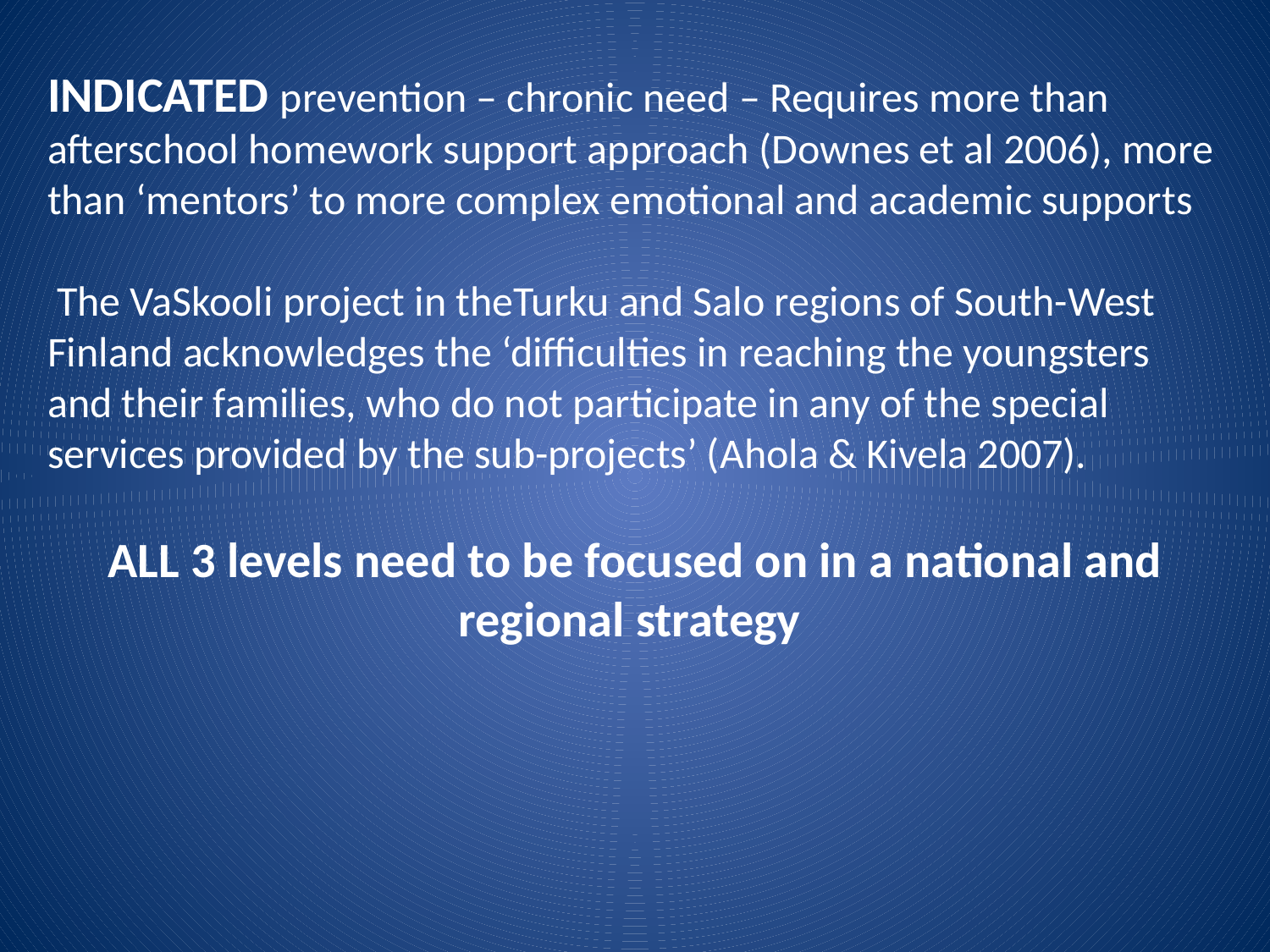

INDICATED prevention – chronic need – Requires more than afterschool homework support approach (Downes et al 2006), more than ‘mentors’ to more complex emotional and academic supports

 The VaSkooli project in theTurku and Salo regions of South-West Finland acknowledges the ‘difficulties in reaching the youngsters and their families, who do not participate in any of the special services provided by the sub-projects’ (Ahola & Kivela 2007).

ALL 3 levels need to be focused on in a national and regional strategy